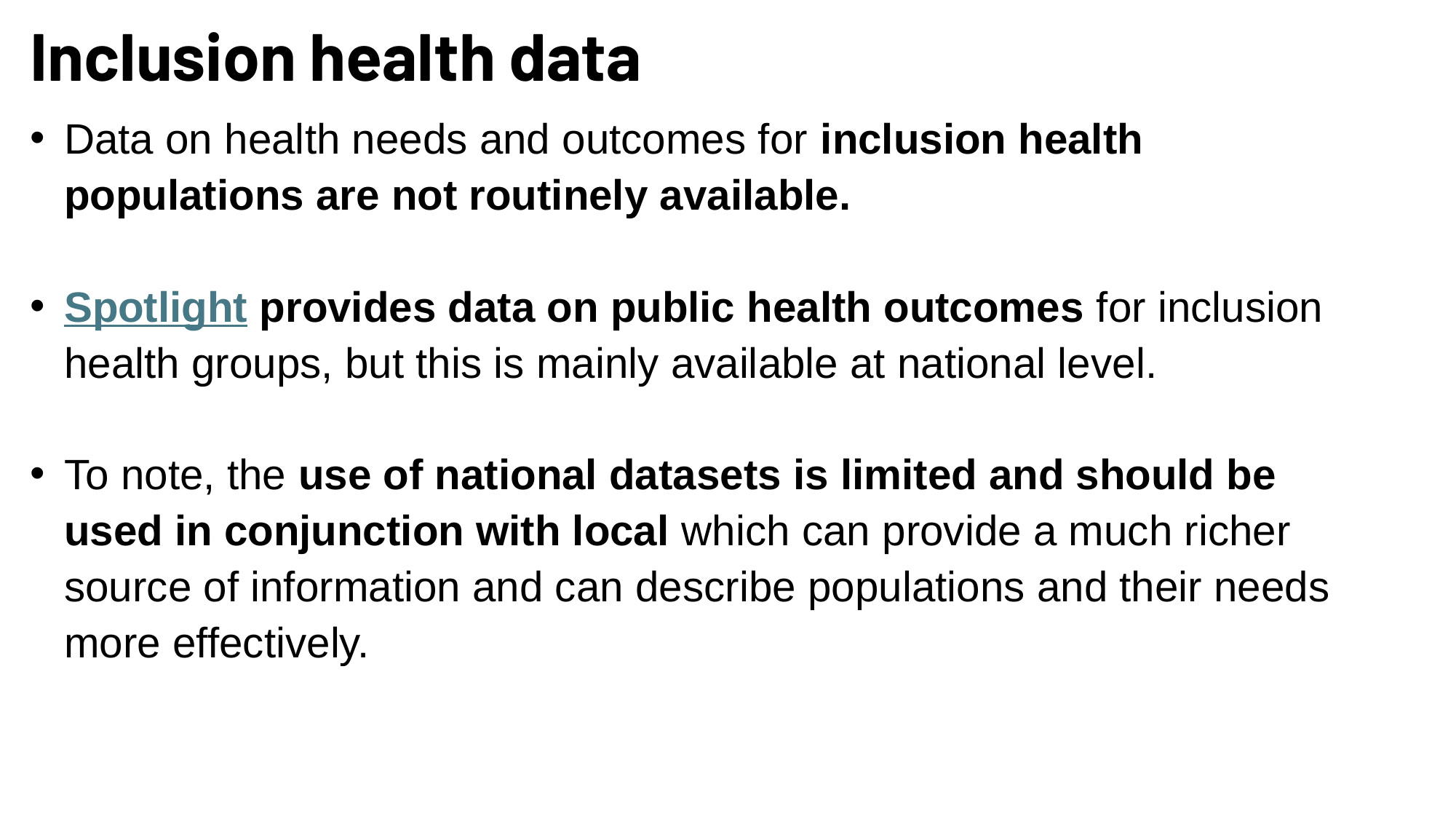

# Inclusion health data
Data on health needs and outcomes for inclusion health populations are not routinely available.

Spotlight provides data on public health outcomes for inclusion health groups, but this is mainly available at national level.

To note, the use of national datasets is limited and should be used in conjunction with local which can provide a much richer source of information and can describe populations and their needs more effectively.